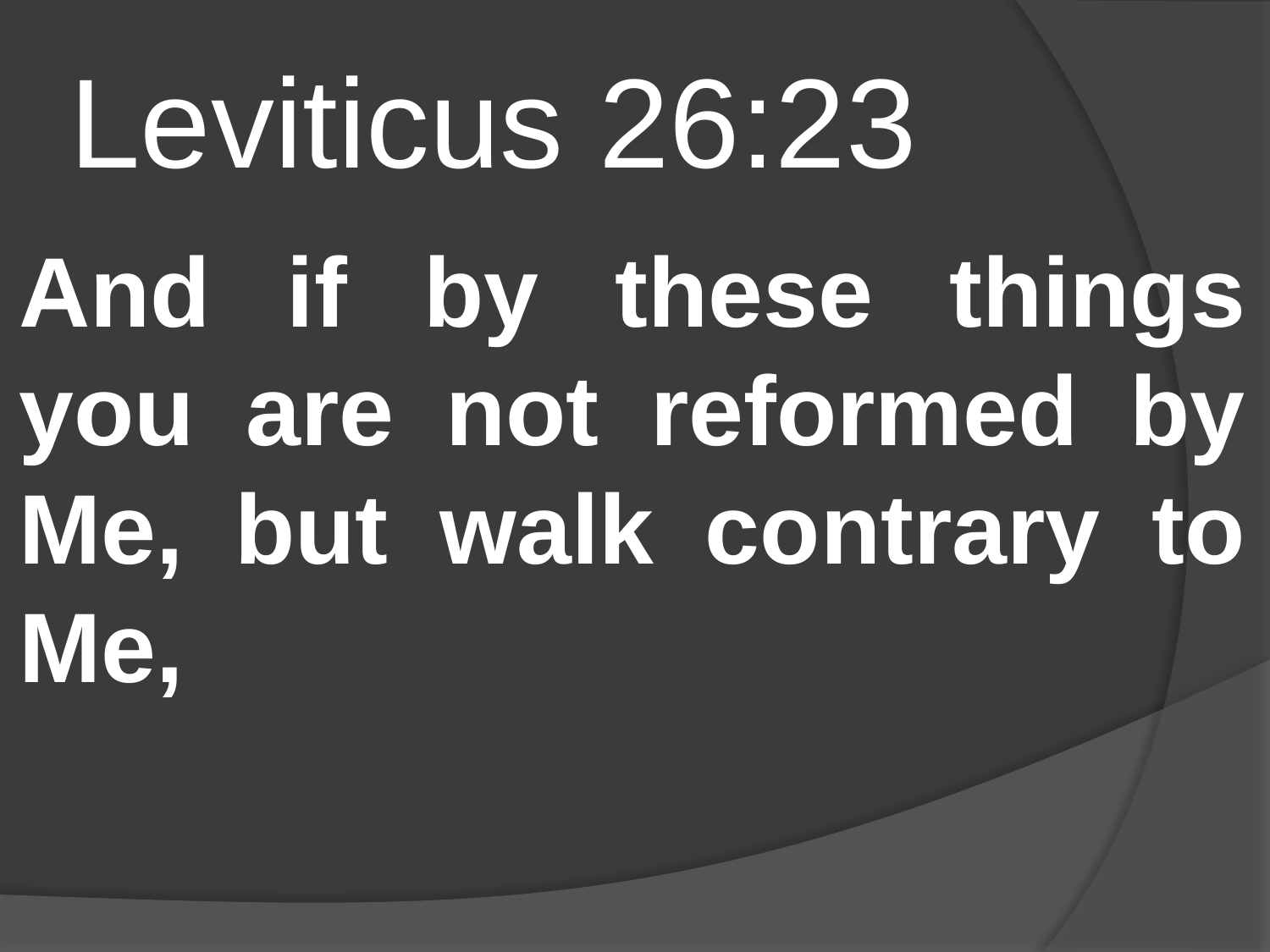

# Leviticus 26:23
And if by these things you are not reformed by Me, but walk contrary to Me,